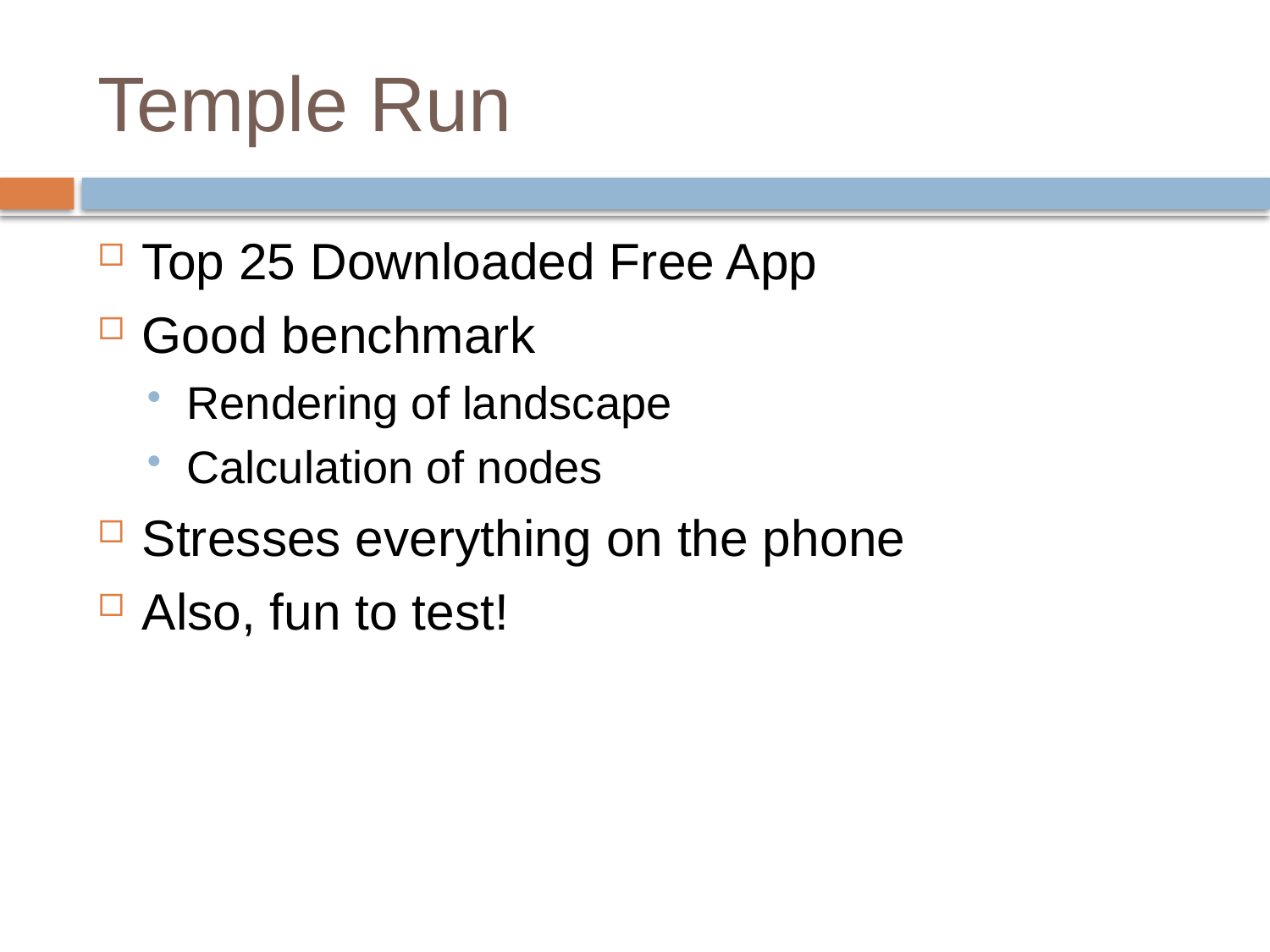

# Temple Run
Top 25 Downloaded Free App
Good benchmark
Rendering of landscape
Calculation of nodes
Stresses everything on the phone
Also, fun to test!